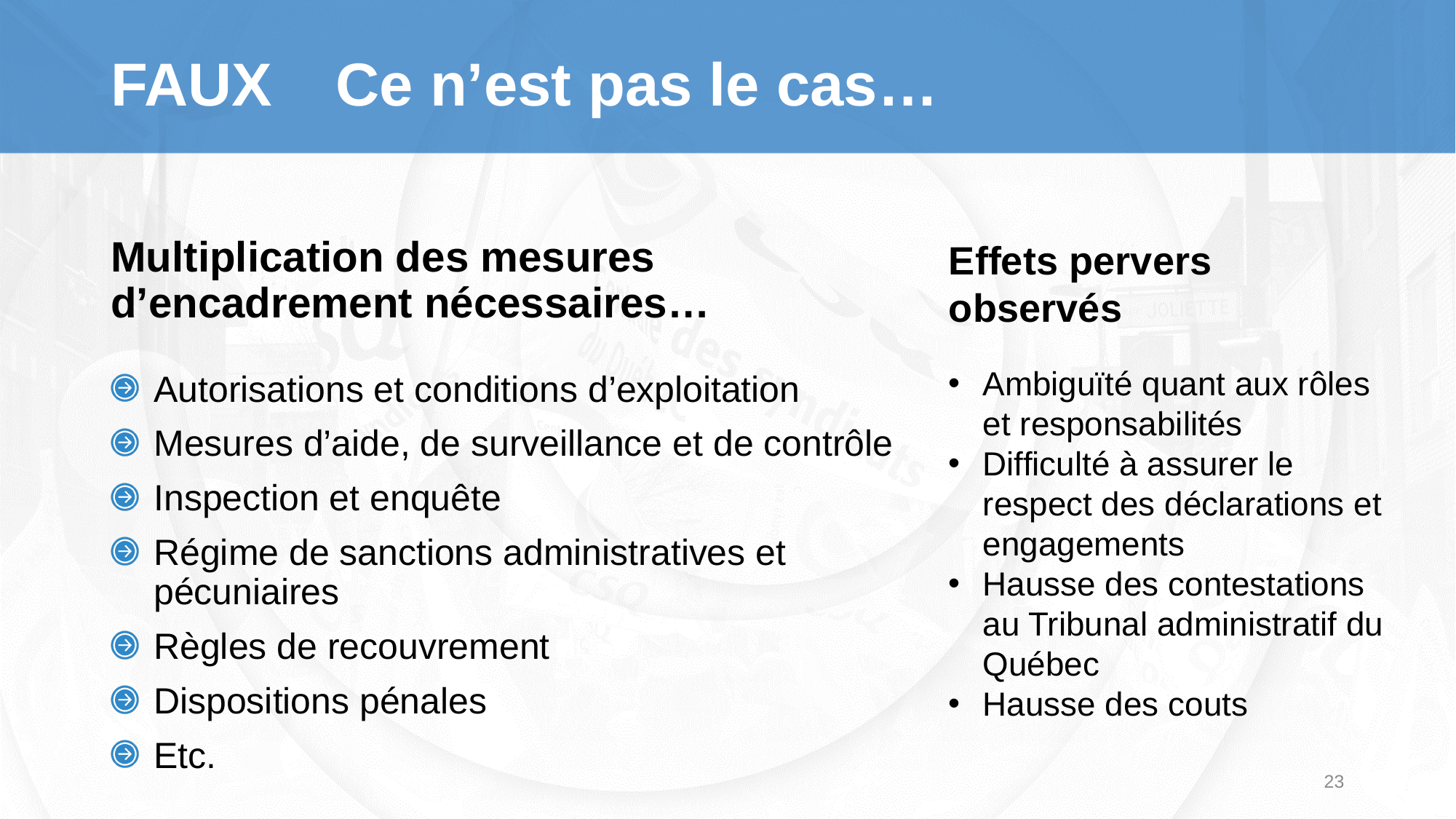

# FAUX	Ce n’est pas le cas…
Multiplication des mesures d’encadrement nécessaires…

Autorisations et conditions d’exploitation
Mesures d’aide, de surveillance et de contrôle
Inspection et enquête
Régime de sanctions administratives et pécuniaires
Règles de recouvrement
Dispositions pénales
Etc.

Effets pervers observés

Ambiguïté quant aux rôles et responsabilités
Difficulté à assurer le respect des déclarations et engagements
Hausse des contestations au Tribunal administratif du Québec
Hausse des couts
23